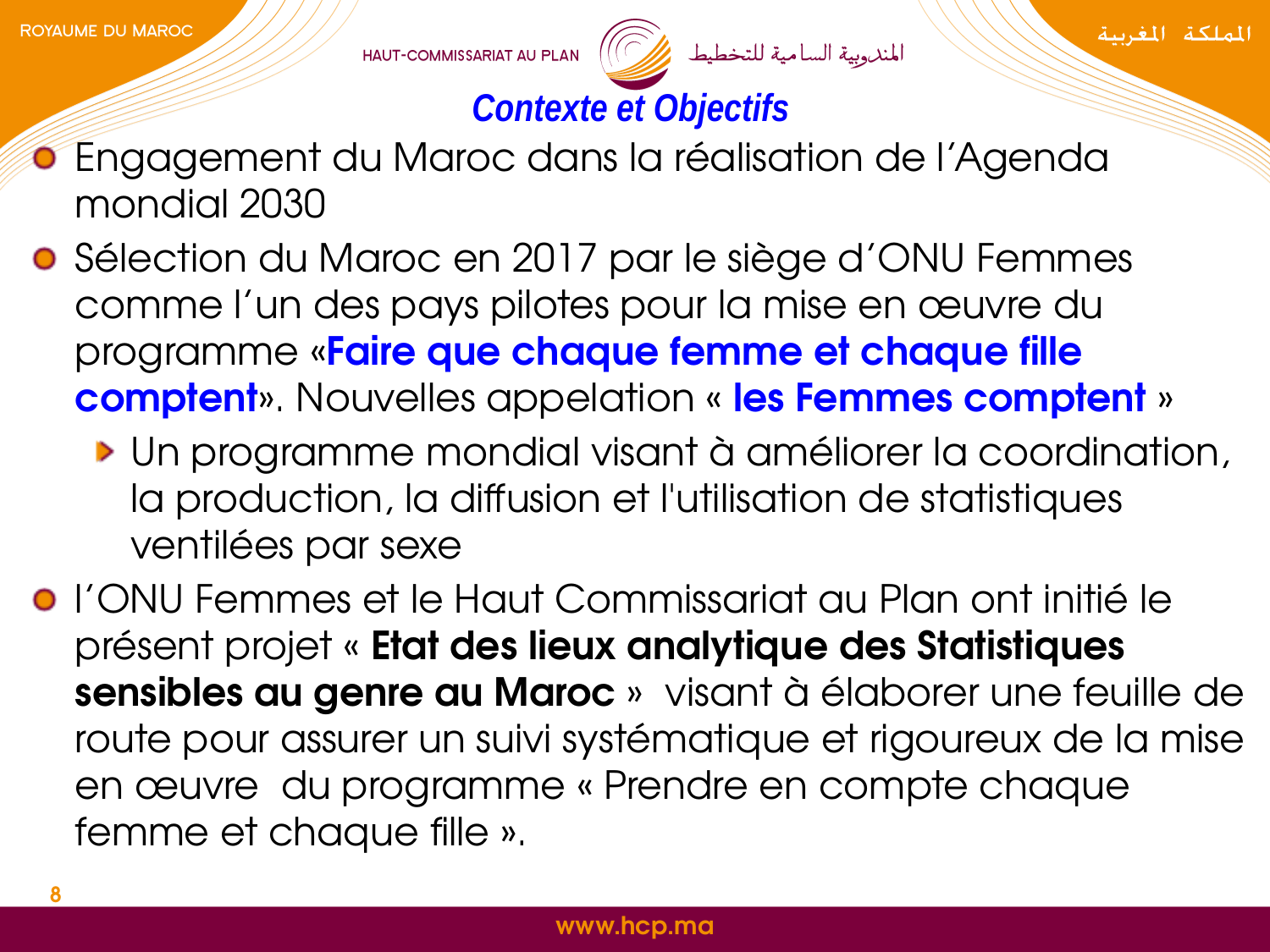

# Contexte et Objectifs
Engagement du Maroc dans la réalisation de l’Agenda mondial 2030
Sélection du Maroc en 2017 par le siège d’ONU Femmes comme l’un des pays pilotes pour la mise en œuvre du programme «Faire que chaque femme et chaque fille comptent». Nouvelles appelation « les Femmes comptent »
Un programme mondial visant à améliorer la coordination, la production, la diffusion et l'utilisation de statistiques ventilées par sexe
l’ONU Femmes et le Haut Commissariat au Plan ont initié le présent projet « Etat des lieux analytique des Statistiques sensibles au genre au Maroc »  visant à élaborer une feuille de route pour assurer un suivi systématique et rigoureux de la mise en œuvre  du programme « Prendre en compte chaque femme et chaque fille ».

8